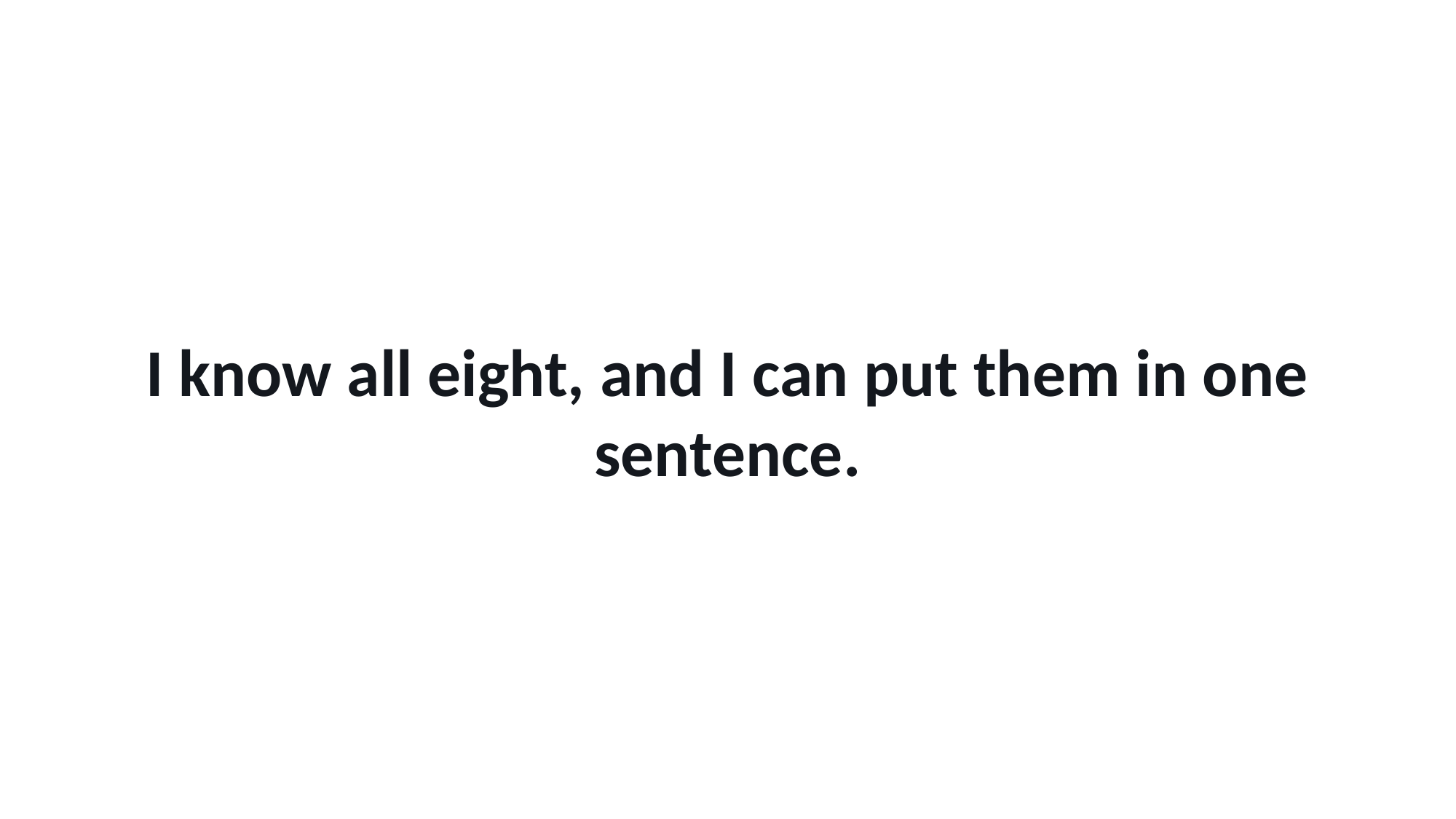

I know all eight, and I can put them in one sentence.